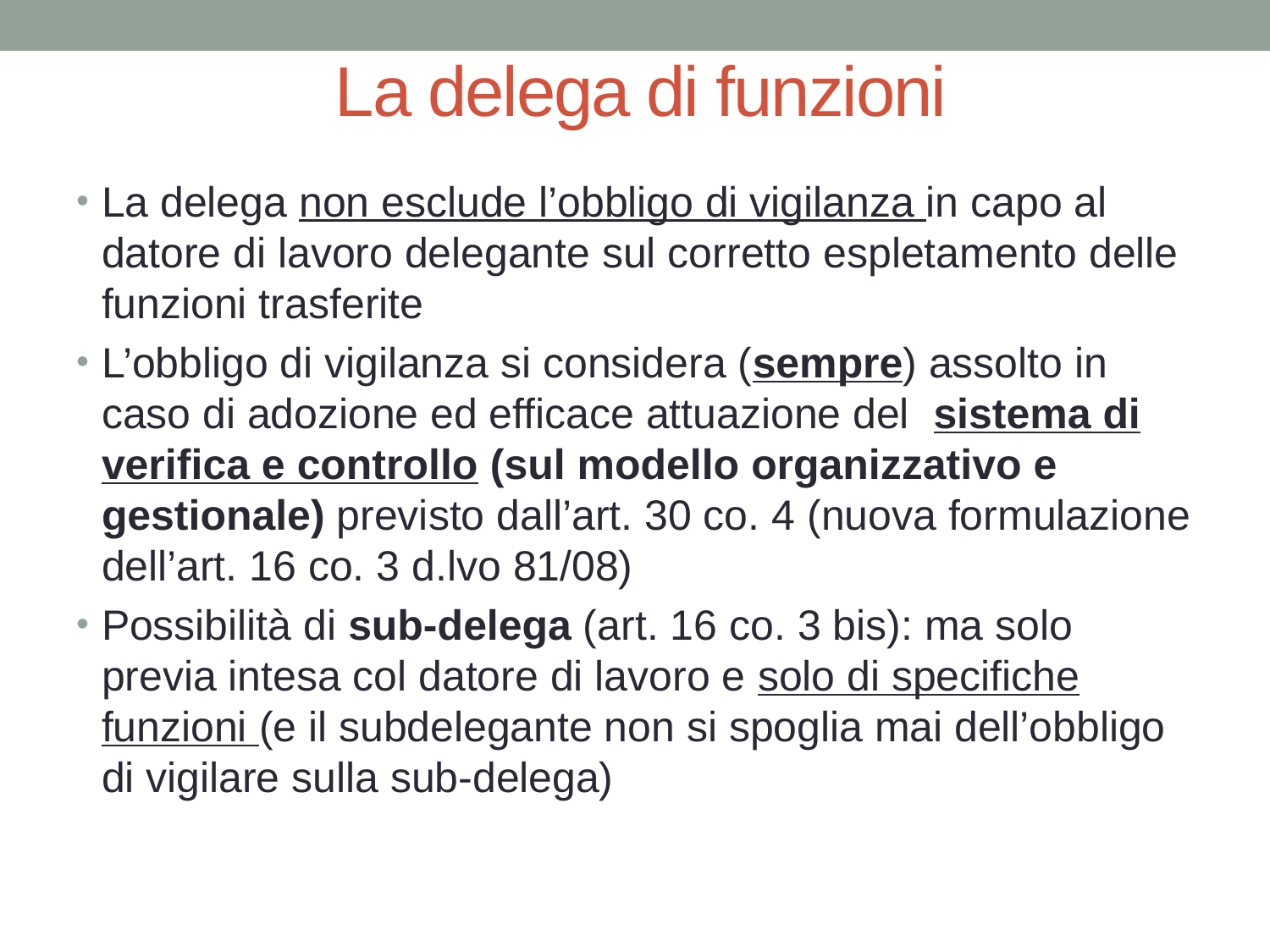

# La delega di funzioni
La delega non esclude l’obbligo di vigilanza in capo al datore di lavoro delegante sul corretto espletamento delle funzioni trasferite
L’obbligo di vigilanza si considera (sempre) assolto in caso di adozione ed efficace attuazione del  sistema di verifica e controllo (sul modello organizzativo e gestionale) previsto dall’art. 30 co. 4 (nuova formulazione dell’art. 16 co. 3 d.lvo 81/08)
Possibilità di sub-delega (art. 16 co. 3 bis): ma solo previa intesa col datore di lavoro e solo di specifiche funzioni (e il subdelegante non si spoglia mai dell’obbligo di vigilare sulla sub-delega)